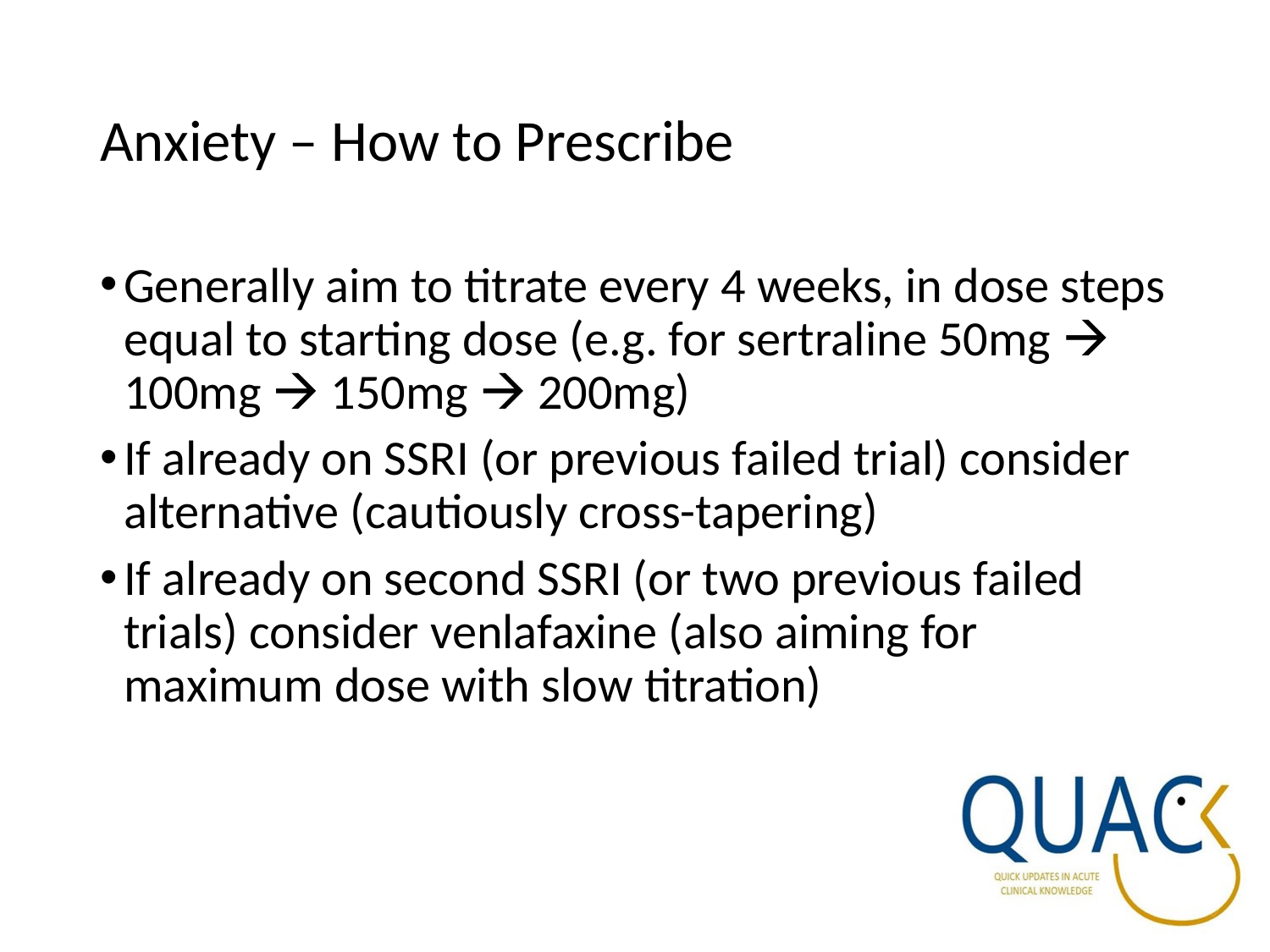

# Anxiety – How to Prescribe
Generally aim to titrate every 4 weeks, in dose steps equal to starting dose (e.g. for sertraline 50mg 🡪 100mg 🡪 150mg 🡪 200mg)
If already on SSRI (or previous failed trial) consider alternative (cautiously cross-tapering)
If already on second SSRI (or two previous failed trials) consider venlafaxine (also aiming for maximum dose with slow titration)